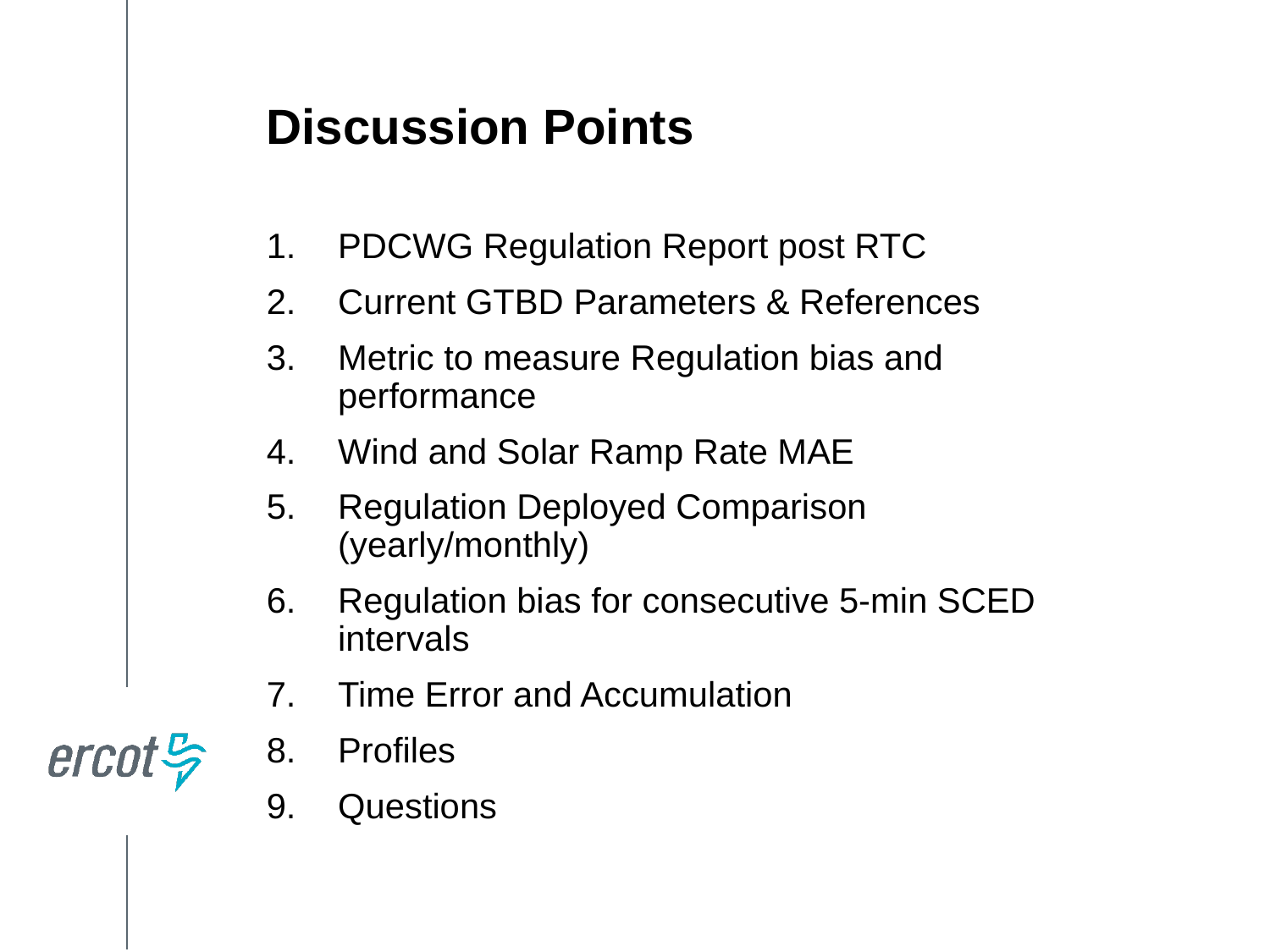

Discussion Points

PDCWG Regulation Report post RTC
Current GTBD Parameters & References
Metric to measure Regulation bias and performance
Wind and Solar Ramp Rate MAE
Regulation Deployed Comparison (yearly/monthly)
Regulation bias for consecutive 5-min SCED intervals
Time Error and Accumulation
Profiles
Questions